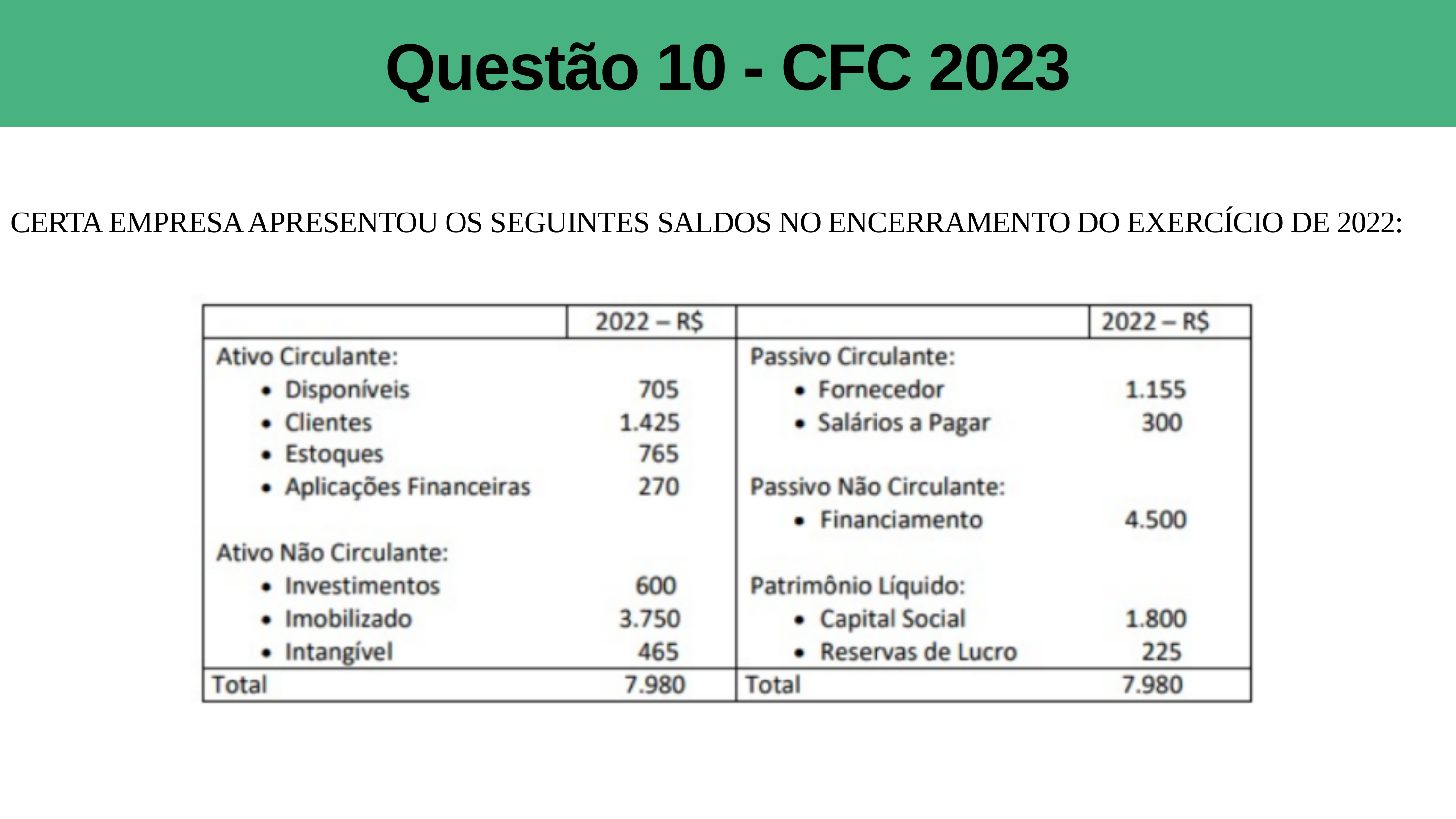

Questão 10 - CFC 2023
CERTA EMPRESA APRESENTOU OS SEGUINTES SALDOS NO ENCERRAMENTO DO EXERCÍCIO DE 2022: